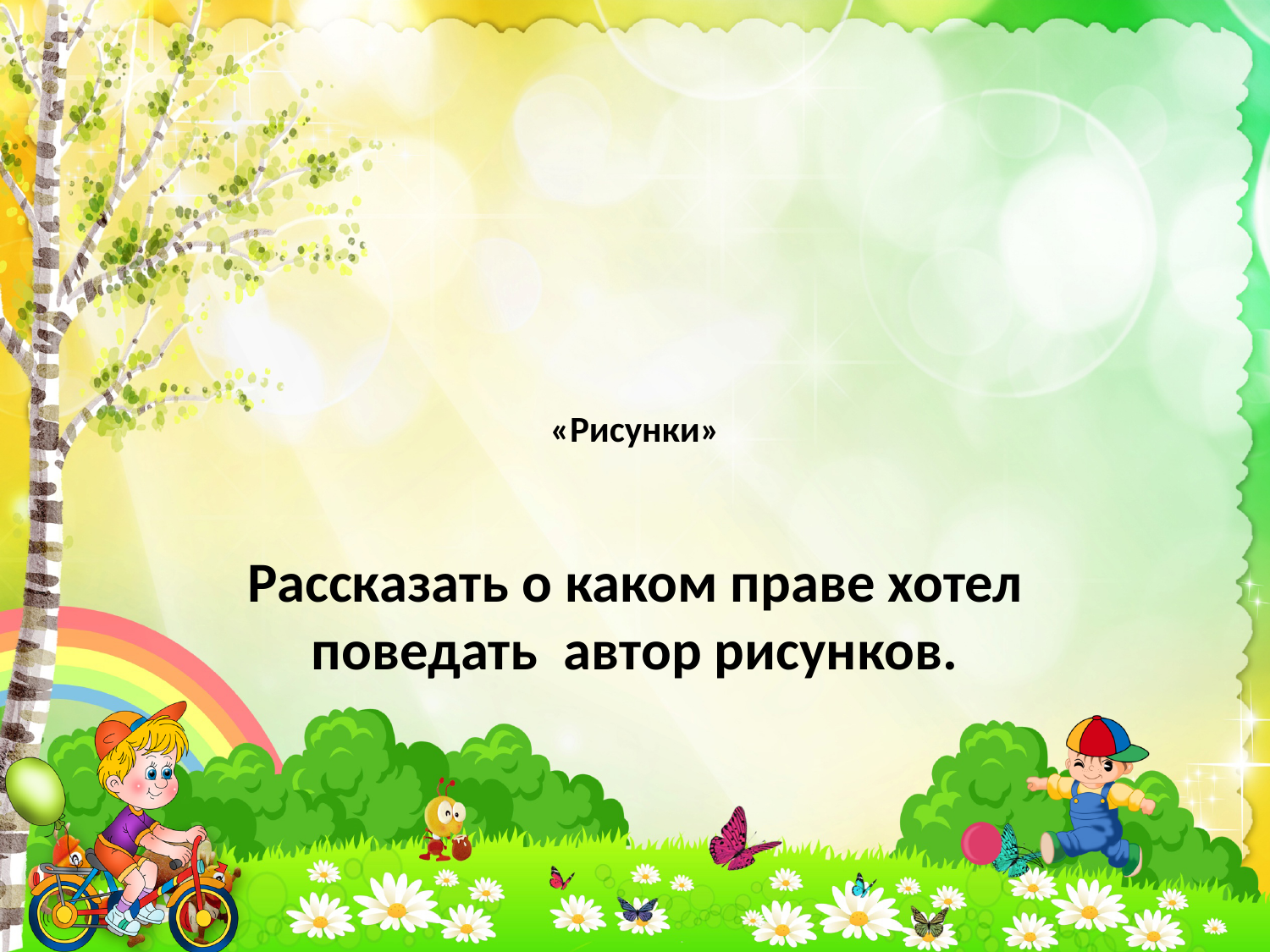

# «Рисунки»
Рассказать о каком праве хотел поведать  автор рисунков.